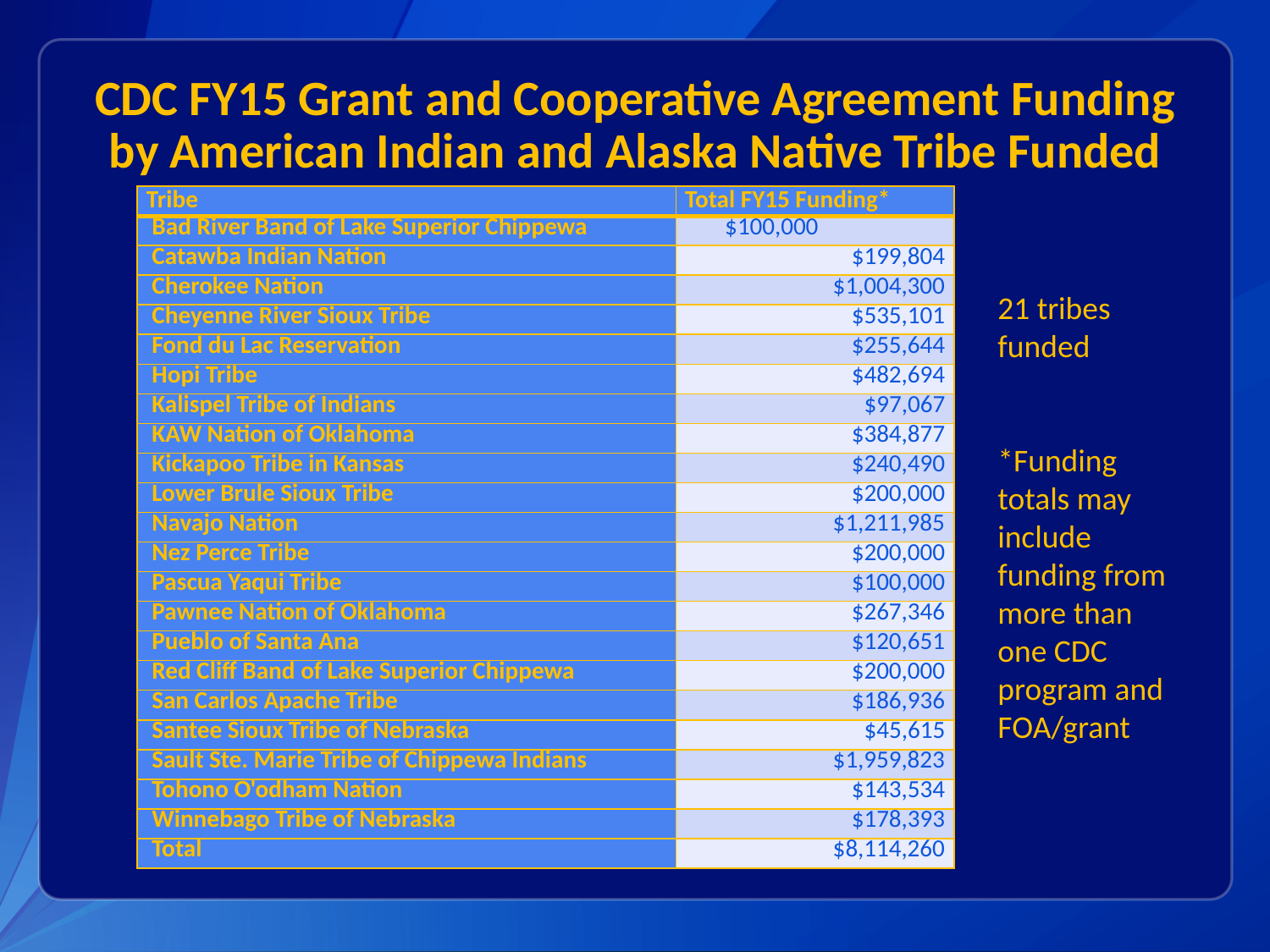

# CDC FY15 Grant and Cooperative Agreement Funding by American Indian and Alaska Native Tribe Funded
| Tribe | Total FY15 Funding\* |
| --- | --- |
| Bad River Band of Lake Superior Chippewa | $100,000 |
| Catawba Indian Nation | $199,804 |
| Cherokee Nation | $1,004,300 |
| Cheyenne River Sioux Tribe | $535,101 |
| Fond du Lac Reservation | $255,644 |
| Hopi Tribe | $482,694 |
| Kalispel Tribe of Indians | $97,067 |
| KAW Nation of Oklahoma | $384,877 |
| Kickapoo Tribe in Kansas | $240,490 |
| Lower Brule Sioux Tribe | $200,000 |
| Navajo Nation | $1,211,985 |
| Nez Perce Tribe | $200,000 |
| Pascua Yaqui Tribe | $100,000 |
| Pawnee Nation of Oklahoma | $267,346 |
| Pueblo of Santa Ana | $120,651 |
| Red Cliff Band of Lake Superior Chippewa | $200,000 |
| San Carlos Apache Tribe | $186,936 |
| Santee Sioux Tribe of Nebraska | $45,615 |
| Sault Ste. Marie Tribe of Chippewa Indians | $1,959,823 |
| Tohono O'odham Nation | $143,534 |
| Winnebago Tribe of Nebraska | $178,393 |
| Total | $8,114,260 |
21 tribes funded

*Funding totals may include funding from more than one CDC program and FOA/grant